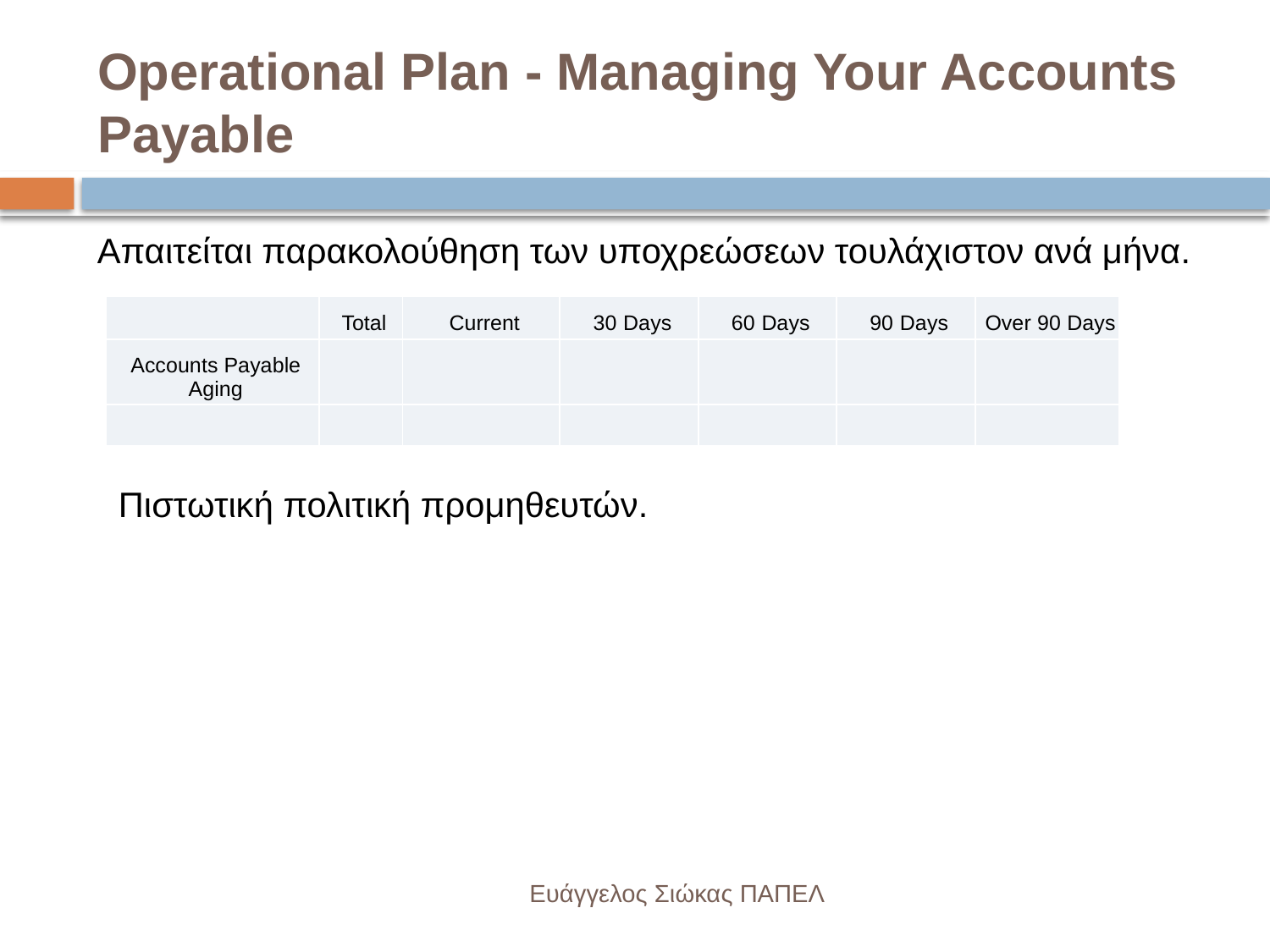

# Operational Plan - Managing Your Accounts Payable
Απαιτείται παρακολούθηση των υποχρεώσεων τουλάχιστον ανά μήνα.
|  | Total | Current | 30 Days | 60 Days | 90 Days | Over 90 Days |
| --- | --- | --- | --- | --- | --- | --- |
| Accounts Payable Aging |  |  |  |  |  |  |
|  |  |  |  |  |  |  |
Πιστωτική πολιτική προμηθευτών.
Ευάγγελος Σιώκας ΠΑΠΕΛ